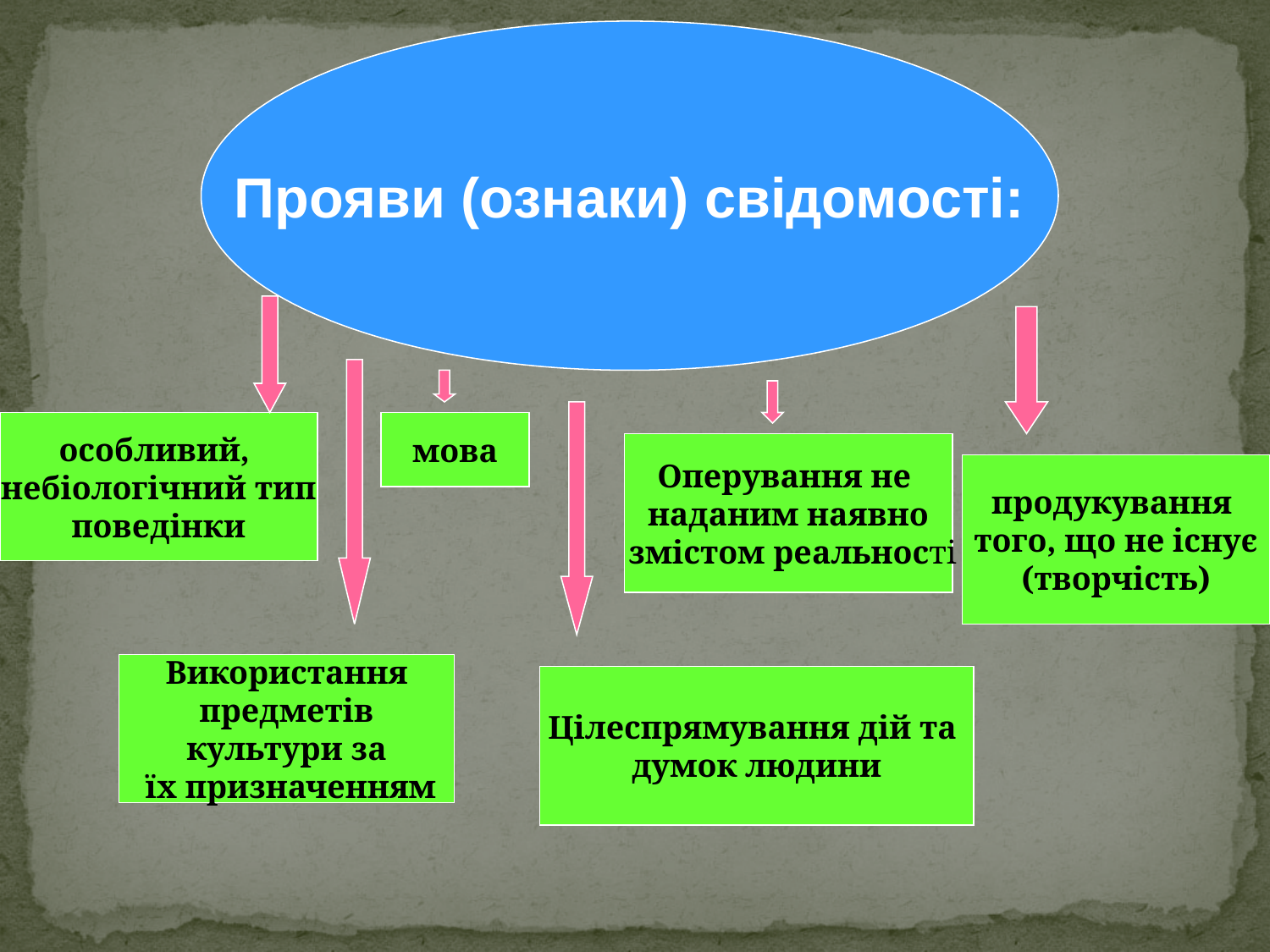

Прояви (ознаки) свідомості:

особливий,
небіологічний тип
поведінки
мова
Оперування не
наданим наявно
 змістом реальності
продукування
того, що не існує
(творчість)
Використання
 предметів
культури за
 їх призначенням
Цілеспрямування дій та
думок людини